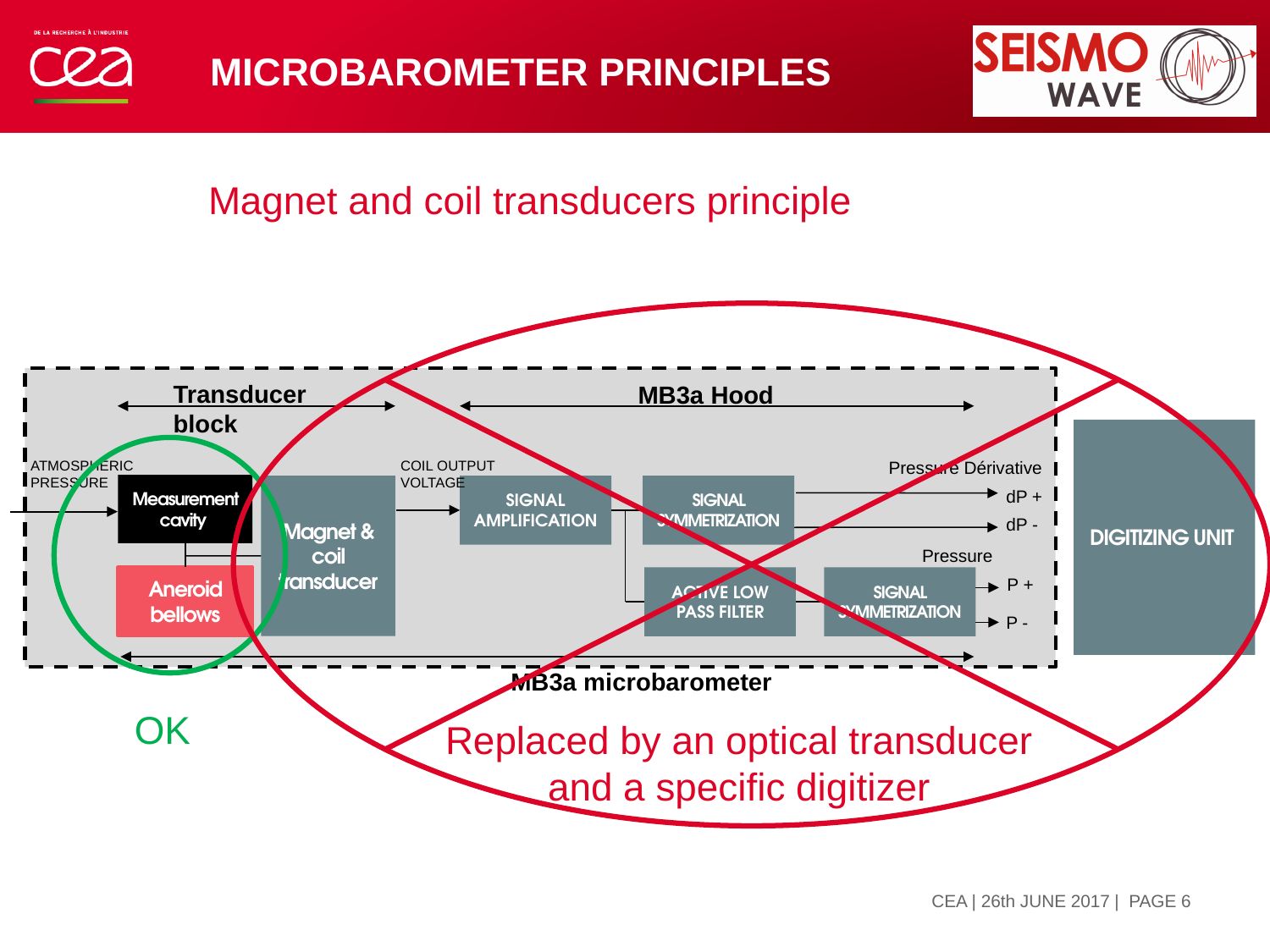

# MICROBAROMETER PRINCIPLES
Magnet and coil transducers principle

Transducer block
MB3a Hood
DIGITIZING UNIT
Pressure Dérivative
COIL OUTPUT VOLTAGE
SIGNAL AMPLIFICATION
SIGNAL SYMMETRIZATION
ACTIVE LOW PASS FILTER
SIGNAL SYMMETRIZATION
ATMOSPHERIC PRESSURE
Measurement cavity
Magnet & coil transducer
dP +
dP -
Pressure
Aneroid bellows
P +
P -
MB3a microbarometer

OK
Replaced by an optical transducer and a specific digitizer
|  PAGE 6
22 juin 2017
CEA | 26th JUNE 2017